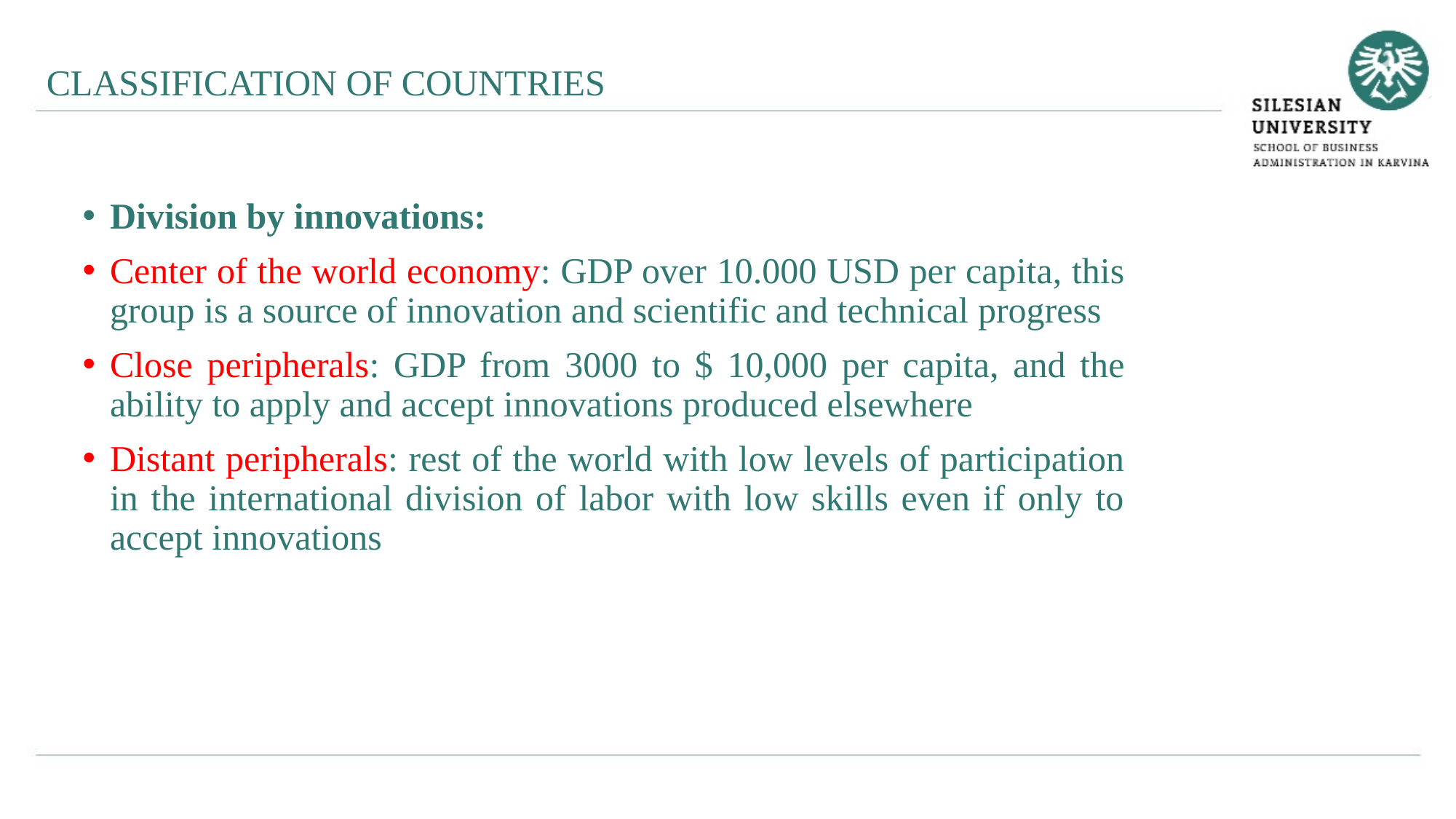

CLASSIFICATION OF COUNTRIES
Division by innovations:
Center of the world economy: GDP over 10.000 USD per capita, this group is a source of innovation and scientific and technical progress
Close peripherals: GDP from 3000 to $ 10,000 per capita, and the ability to apply and accept innovations produced elsewhere
Distant peripherals: rest of the world with low levels of participation in the international division of labor with low skills even if only to accept innovations